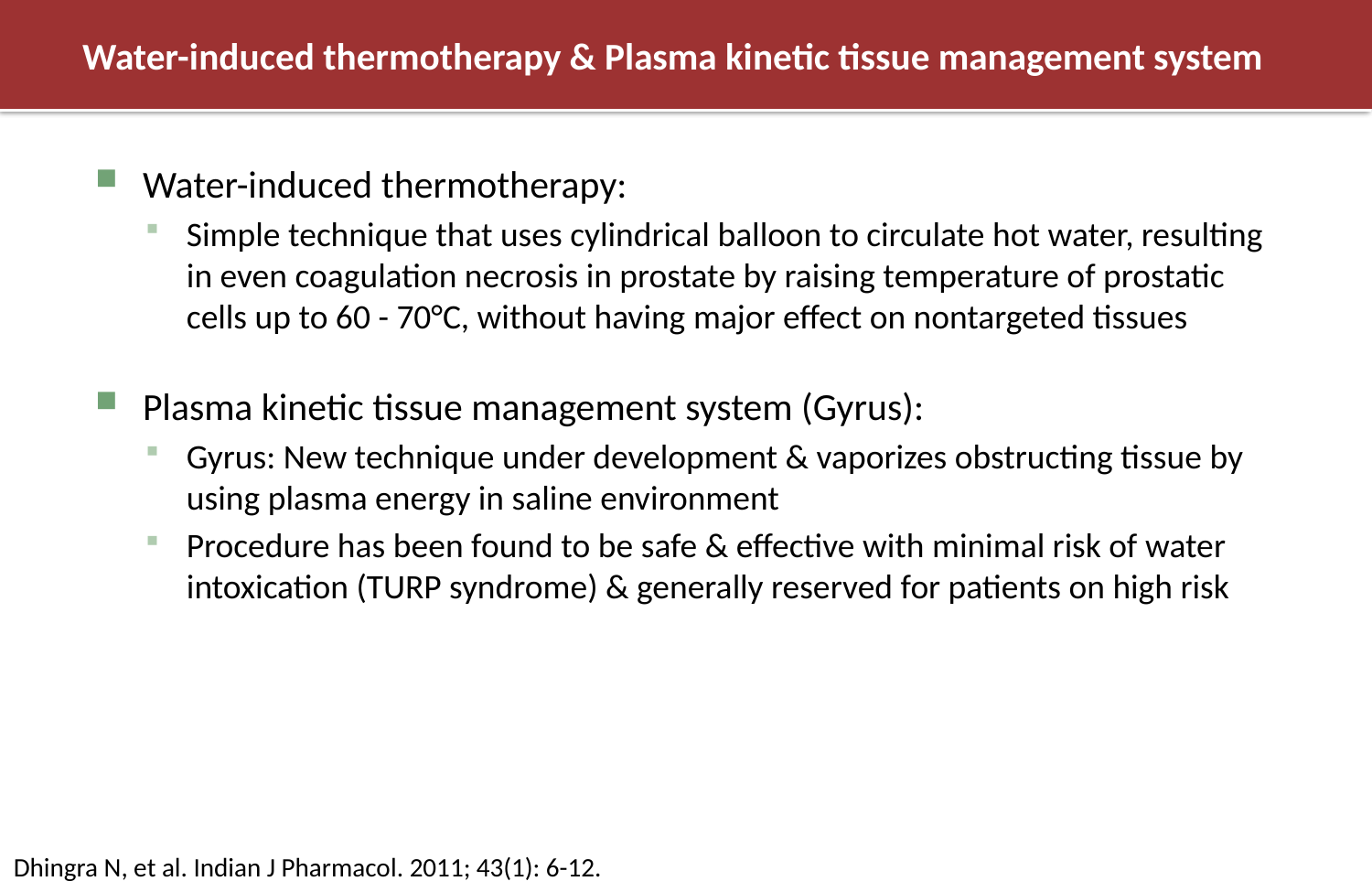

# Water-induced thermotherapy & Plasma kinetic tissue management system
Water-induced thermotherapy:
Simple technique that uses cylindrical balloon to circulate hot water, resulting in even coagulation necrosis in prostate by raising temperature of prostatic cells up to 60 - 70°C, without having major effect on nontargeted tissues

Plasma kinetic tissue management system (Gyrus):
Gyrus: New technique under development & vaporizes obstructing tissue by using plasma energy in saline environment
Procedure has been found to be safe & effective with minimal risk of water intoxication (TURP syndrome) & generally reserved for patients on high risk
Dhingra N, et al. Indian J Pharmacol. 2011; 43(1): 6-12.